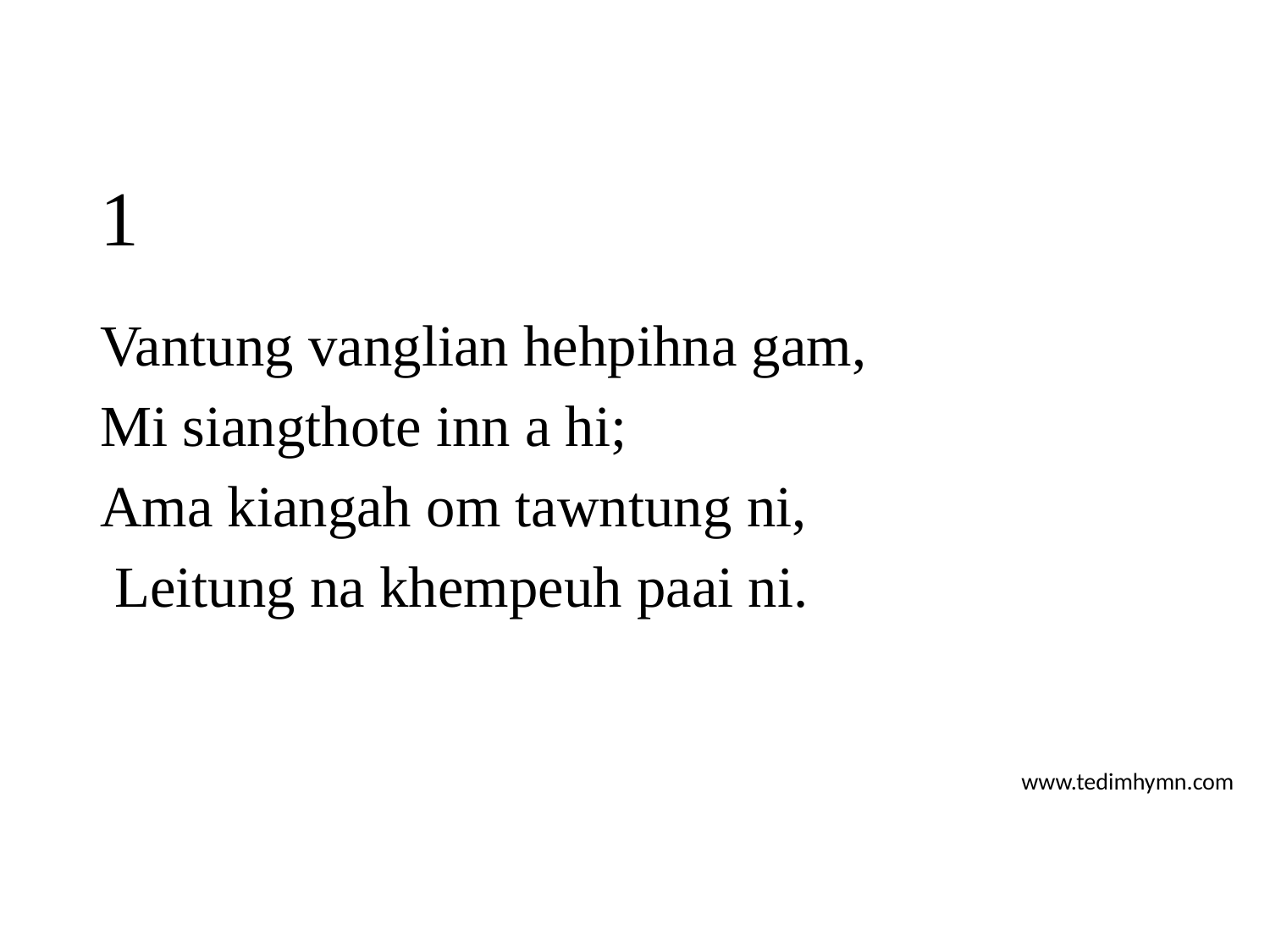

# 1
Vantung vanglian hehpihna gam,
Mi siangthote inn a hi;
Ama kiangah om tawntung ni,
 Leitung na khempeuh paai ni.

www.tedimhymn.com